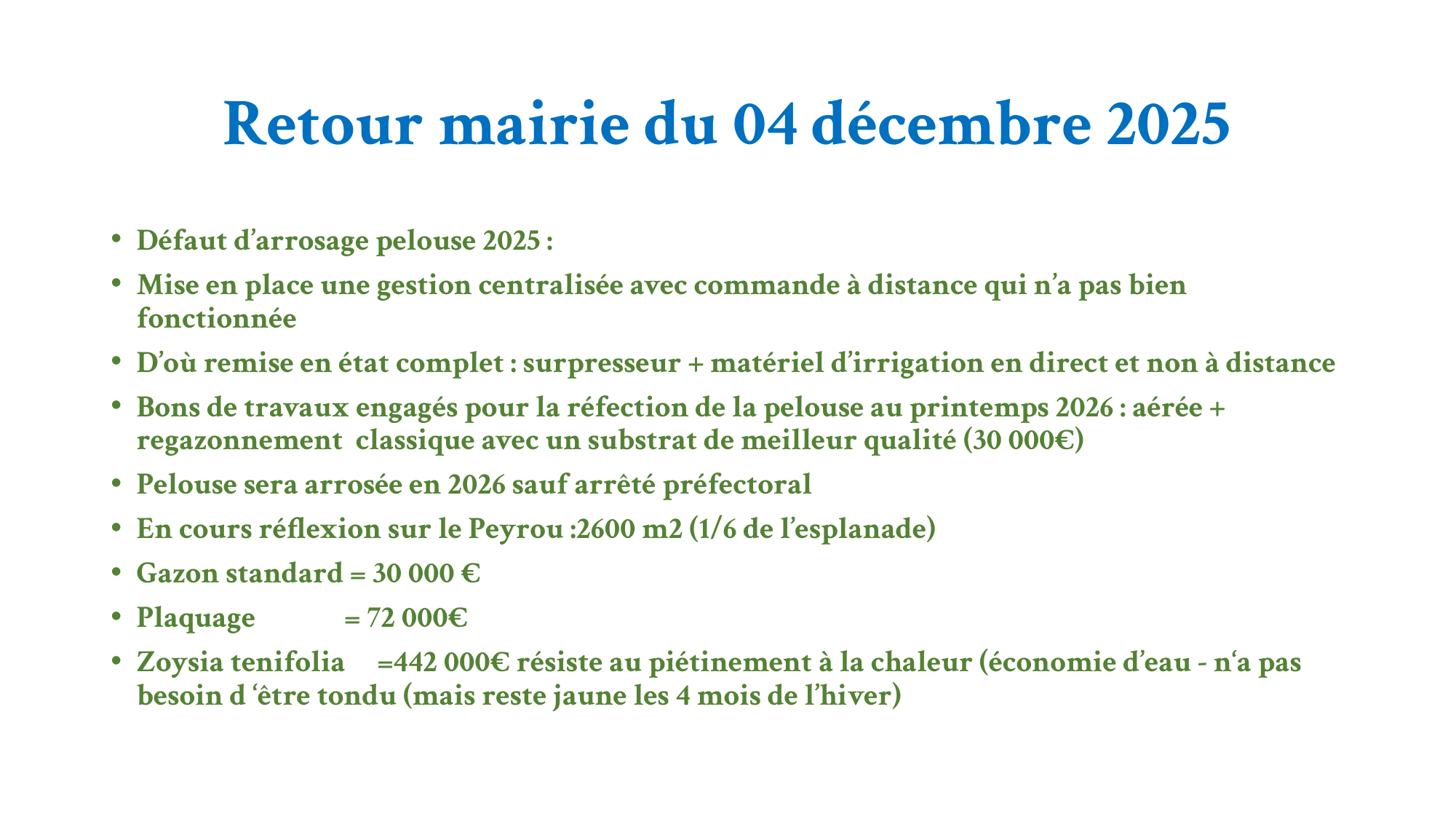

# Retour mairie du 04 décembre 2025
Défaut d’arrosage pelouse 2025 :
Mise en place une gestion centralisée avec commande à distance qui n’a pas bien fonctionnée
D’où remise en état complet : surpresseur + matériel d’irrigation en direct et non à distance
Bons de travaux engagés pour la réfection de la pelouse au printemps 2026 : aérée + regazonnement  classique avec un substrat de meilleur qualité (30 000€)
Pelouse sera arrosée en 2026 sauf arrêté préfectoral
En cours réflexion sur le Peyrou :2600 m2 (1/6 de l’esplanade)
Gazon standard = 30 000 €
Plaquage              = 72 000€
Zoysia tenifolia     =442 000€ résiste au piétinement à la chaleur (économie d’eau - n‘a pas besoin d ‘être tondu (mais reste jaune les 4 mois de l’hiver)